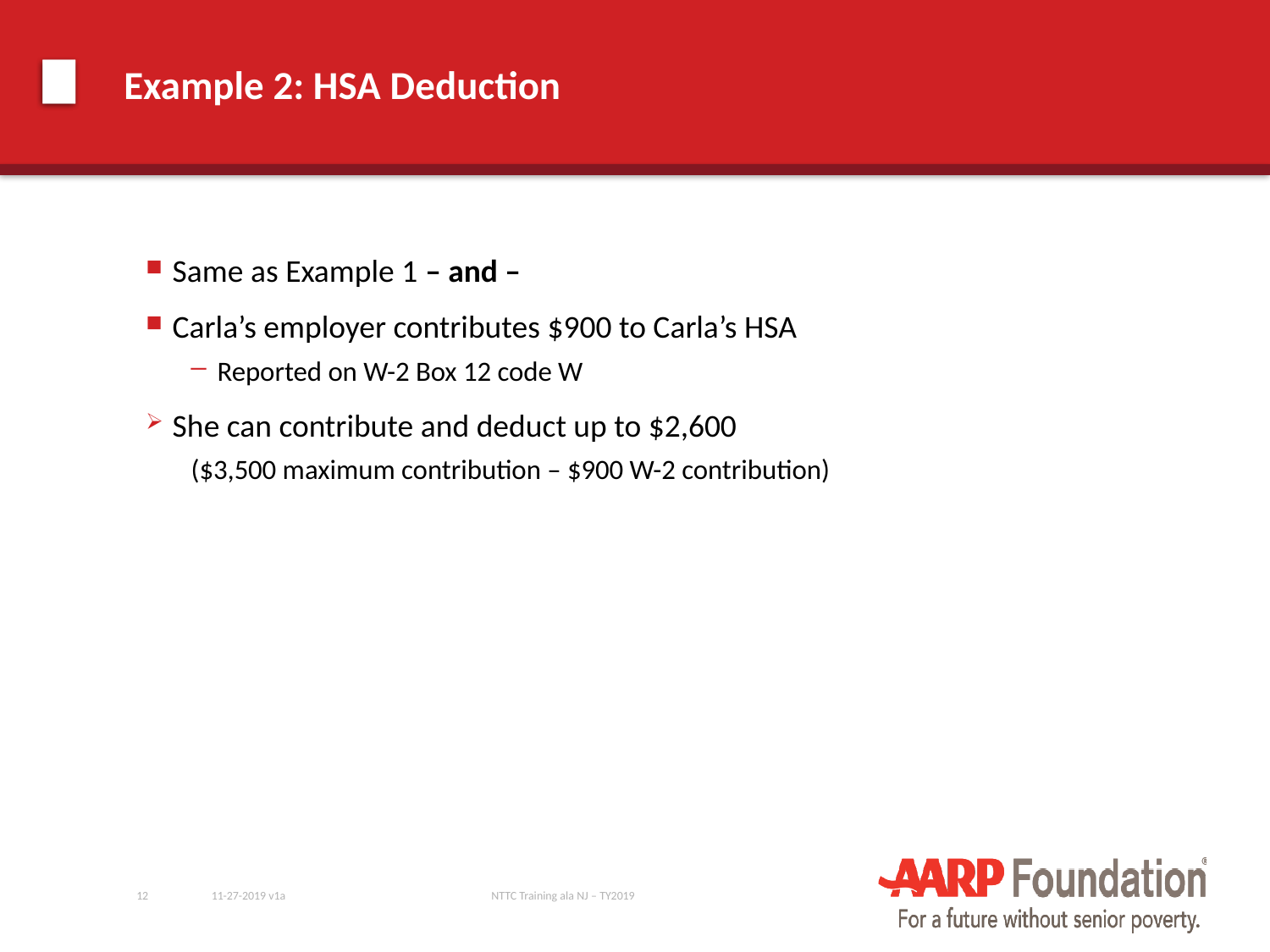

# Example 2: HSA Deduction
Same as Example 1 – and –
Carla’s employer contributes $900 to Carla’s HSA
Reported on W-2 Box 12 code W
She can contribute and deduct up to $2,600
($3,500 maximum contribution – $900 W-2 contribution)
12
11-27-2019 v1a
NTTC Training ala NJ – TY2019